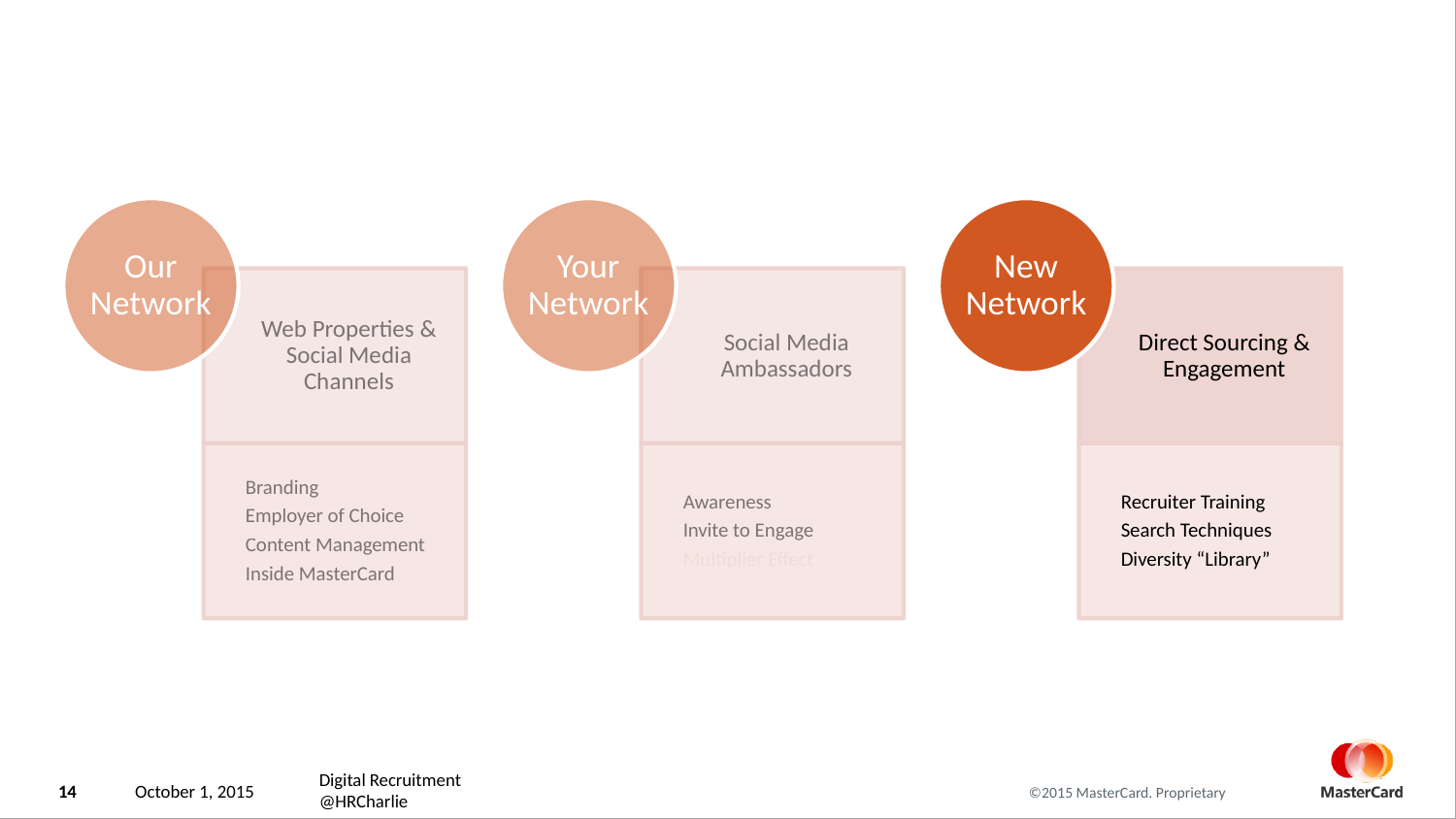

Web Properties & Social Media Channels
Branding
Employer of Choice
Content Management
Inside MasterCard
Our Network
Social Media Ambassadors
Awareness
Invite to Engage
Multiplier Effect
Your Network
Direct Sourcing & Engagement
Recruiter Training
Search Techniques
Diversity “Library”
New Network
14
October 1, 2015
Digital Recruitment
@HRCharlie